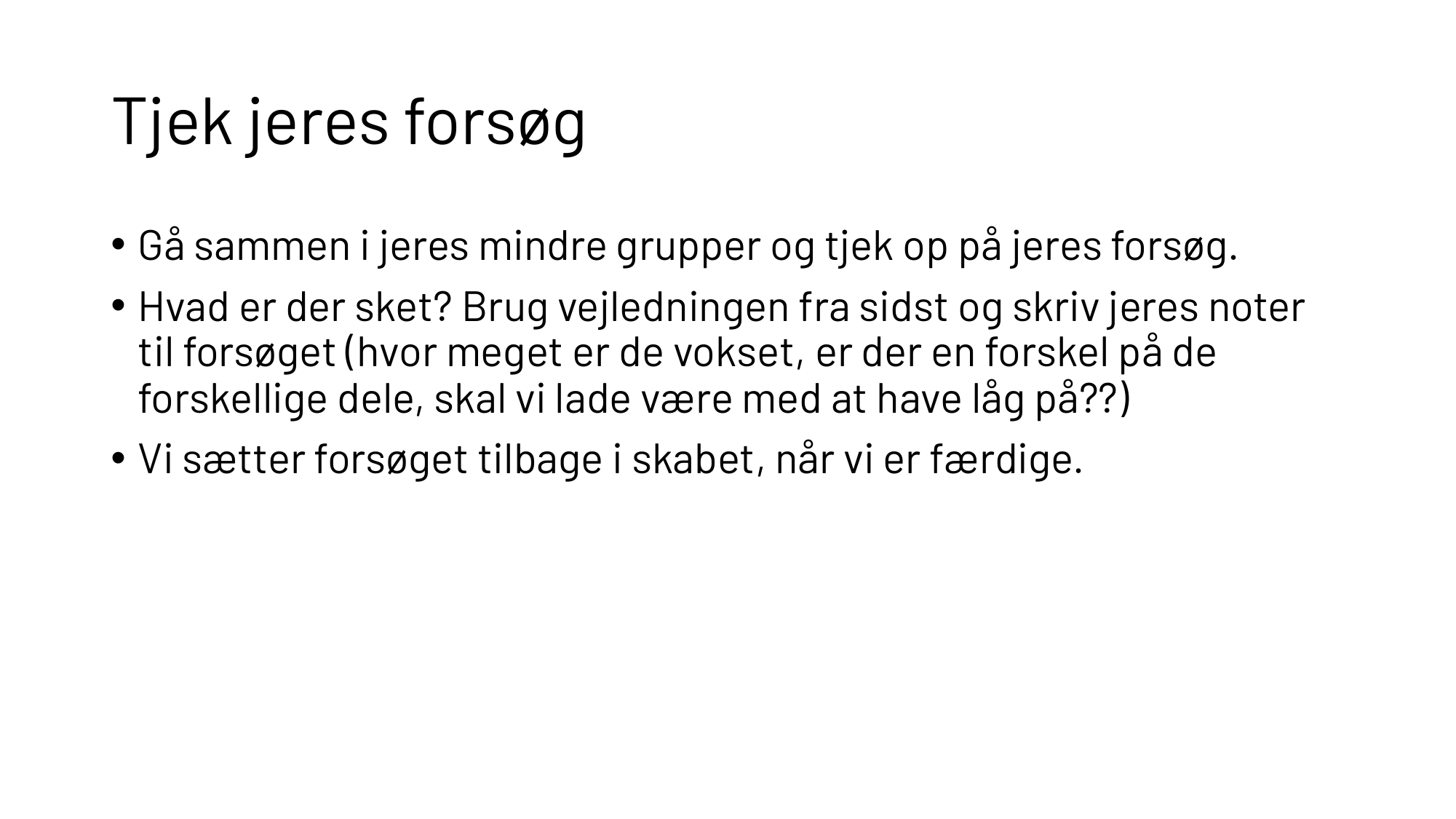

# Tjek jeres forsøg
Gå sammen i jeres mindre grupper og tjek op på jeres forsøg.
Hvad er der sket? Brug vejledningen fra sidst og skriv jeres noter til forsøget (hvor meget er de vokset, er der en forskel på de forskellige dele, skal vi lade være med at have låg på??)
Vi sætter forsøget tilbage i skabet, når vi er færdige.